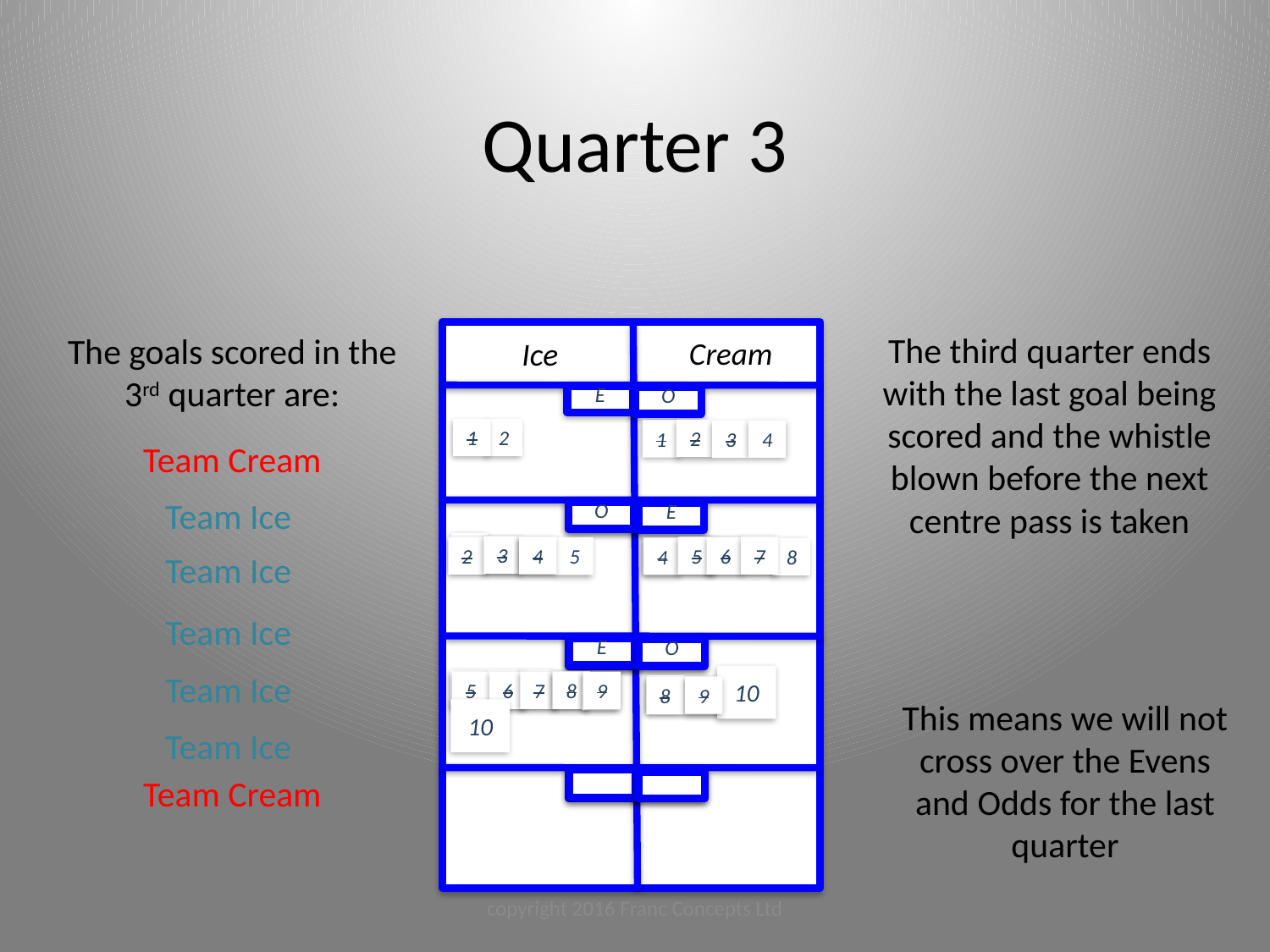

Quarter 3
The goals scored in the 3rd quarter are:

The third quarter ends with the last goal being scored and the whistle blown before the next centre pass is taken

Ice
Cream

E
O
1
2
2
1
4
3
Team Cream
Team Ice

O
E

This means we will not cross over the Evens and Odds for the last quarter
2
3
7
3
4
5
6
4
4
5
7
2
6
5
4
8
Team Ice
Team Ice

E
O
Team Ice
10
6
7
5
8
8
9
5
6
7
9
8
9
8
9
10
Team Ice
Team Cream

copyright 2016 Franc Concepts Ltd